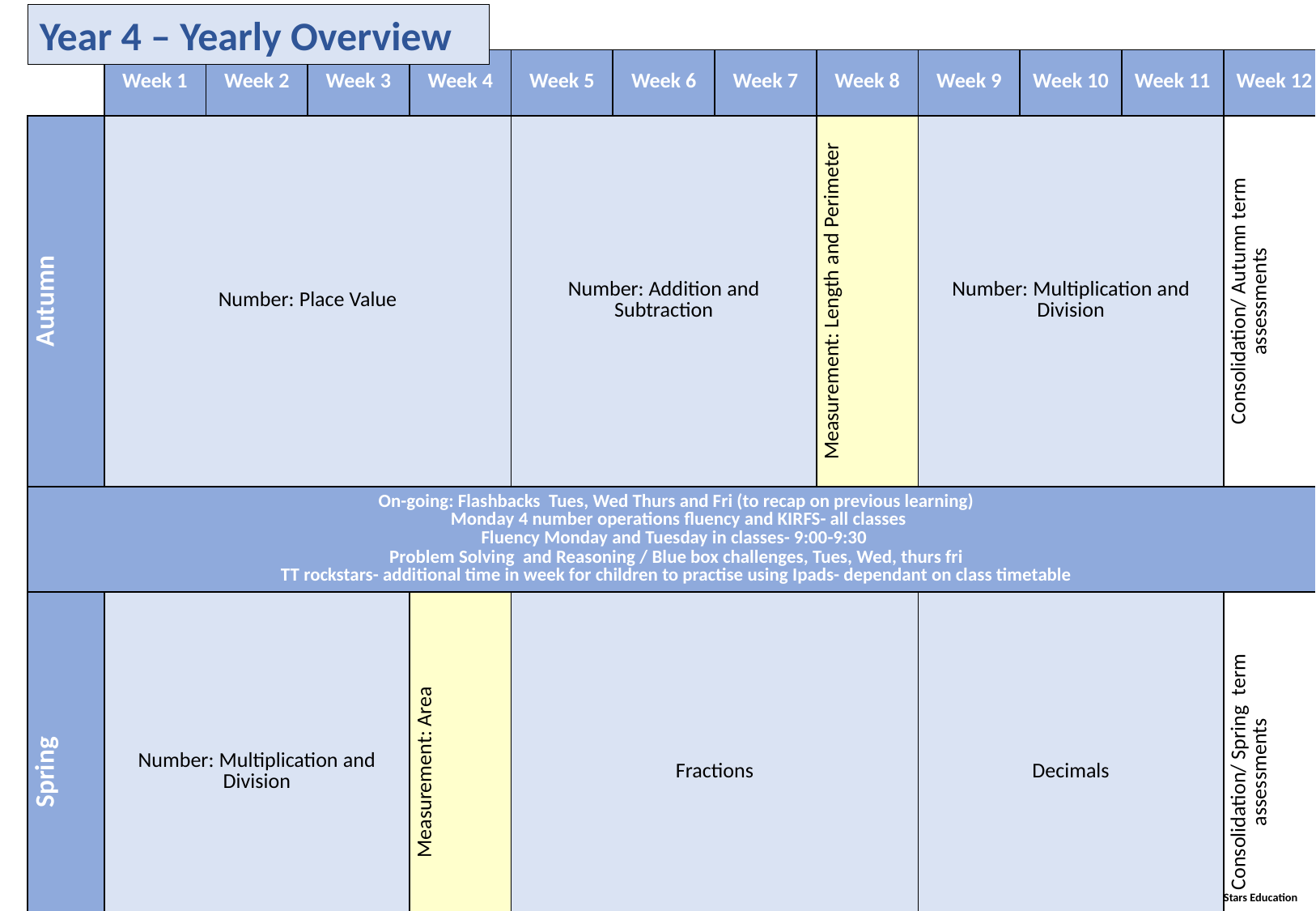

Year 4 – Yearly Overview
|  | Week 1 | Week 2 | Week 3 | Week 4 | Week 5 | Week 6 | Week 7 | Week 8 | Week 9 | Week 10 | Week 11 | Week 12 |
| --- | --- | --- | --- | --- | --- | --- | --- | --- | --- | --- | --- | --- |
| Autumn | Number: Place Value |  |  |  | Number: Addition and Subtraction |  |  | Measurement: Length and Perimeter | Number: Multiplication and Division |  |  | Consolidation/ Autumn term assessments |
| On-going: Flashbacks Tues, Wed Thurs and Fri (to recap on previous learning) Monday 4 number operations fluency and KIRFS- all classes Fluency Monday and Tuesday in classes- 9:00-9:30 Problem Solving and Reasoning / Blue box challenges, Tues, Wed, thurs fri TT rockstars- additional time in week for children to practise using Ipads- dependant on class timetable |  |  |  |  |  |  |  |  |  |  |  |  |
| Spring | Number: Multiplication and Division |  |  | Measurement: Area | Fractions |  |  |  | Decimals |  |  | Consolidation/ Spring  term assessments |
| On-going: Flashbacks Tues, Wed Thurs and Fri (to recap on previous learning) Monday 4 number operations fluency and KIRFS- all classes Fluency Monday and Tuesday in classes- 9:00-9:30 Problem Solving and Reasoning / Blue box challenges, Tues, Wed, thurs fri Extra fluency Thurs (yr 3 swim) TT rockstars- additional time in week for children to practise using Ipads- dependant on class timetable |  |  |  |  |  |  |  |  |  |  |  |  |
| Summer | Decimals |  | Measurement: Money |  | Measurement: Time | Statistics |  | Geometry: Property of Shape |  |  | Geometry: Position and Direction | Consolidation/ Summer term assessments |
| On-going: Flashbacks Tues, Wed Thurs and Fri (to recap on previous learning) Monday 4 number operations fluency and KIRFS Fluency Tuesday and Thursday Problem Solving and Reasoning / Blue box challenges, Tues, Wed, thurs fri TT rockstars- additional time in week for children to practise using Ipads- dependant on class timetable |  |  |  |  |  |  |  |  |  |  |  |  |
      © Primary Stars Education